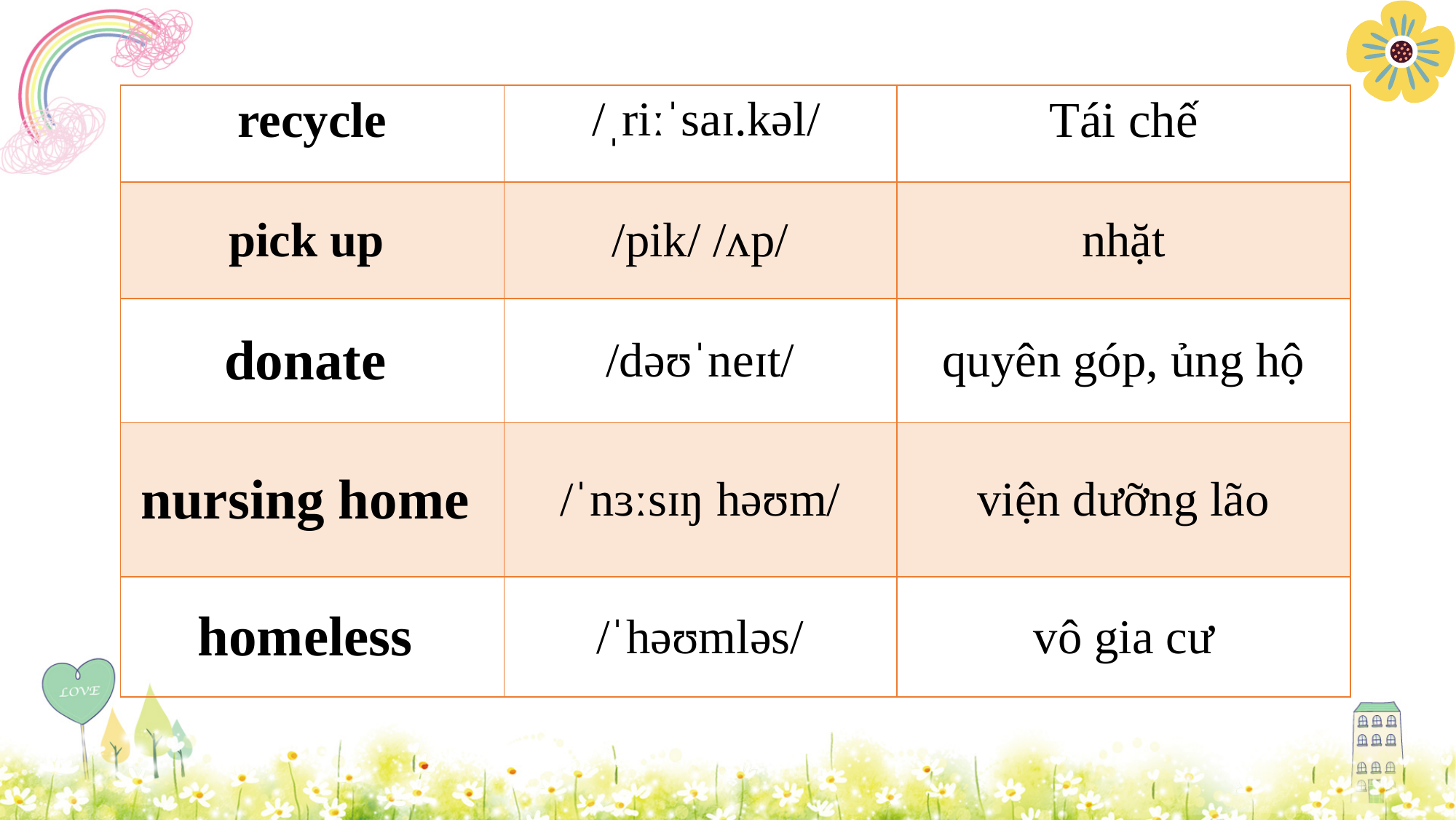

| recycle | /ˌriːˈsaɪ.kəl/ | Tái chế |
| --- | --- | --- |
| pick up | /pik/ /ʌp/ | nhặt |
| donate | /dəʊˈneɪt/ | quyên góp, ủng hộ |
| nursing home | /ˈnɜːsɪŋ həʊm/ | viện dưỡng lão |
| homeless | /ˈhəʊmləs/ | vô gia cư |